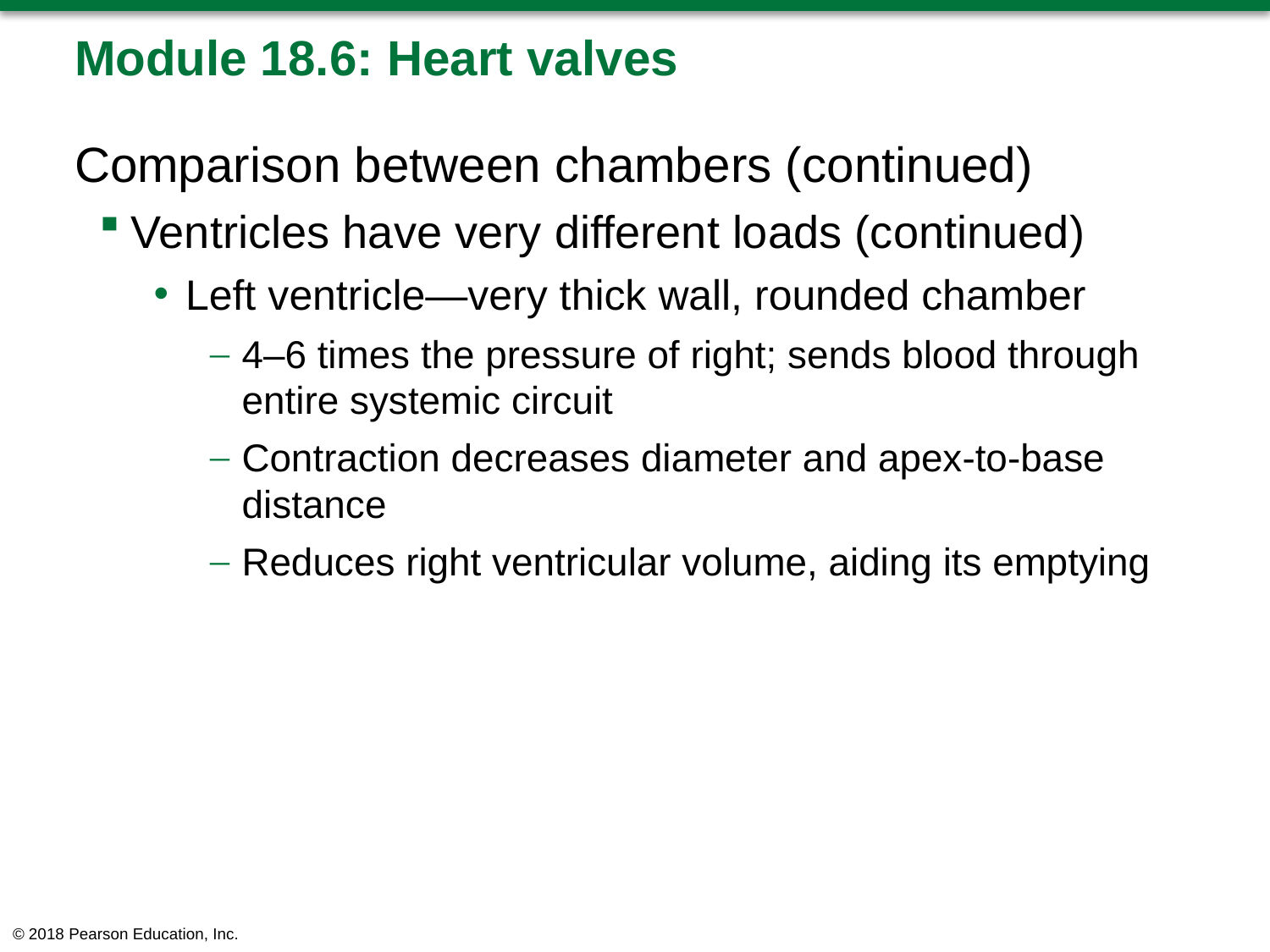

# Module 18.6: Heart valves
Comparison between chambers (continued)
Ventricles have very different loads (continued)
Left ventricle—very thick wall, rounded chamber
4–6 times the pressure of right; sends blood through entire systemic circuit
Contraction decreases diameter and apex-to-base distance
Reduces right ventricular volume, aiding its emptying
© 2018 Pearson Education, Inc.